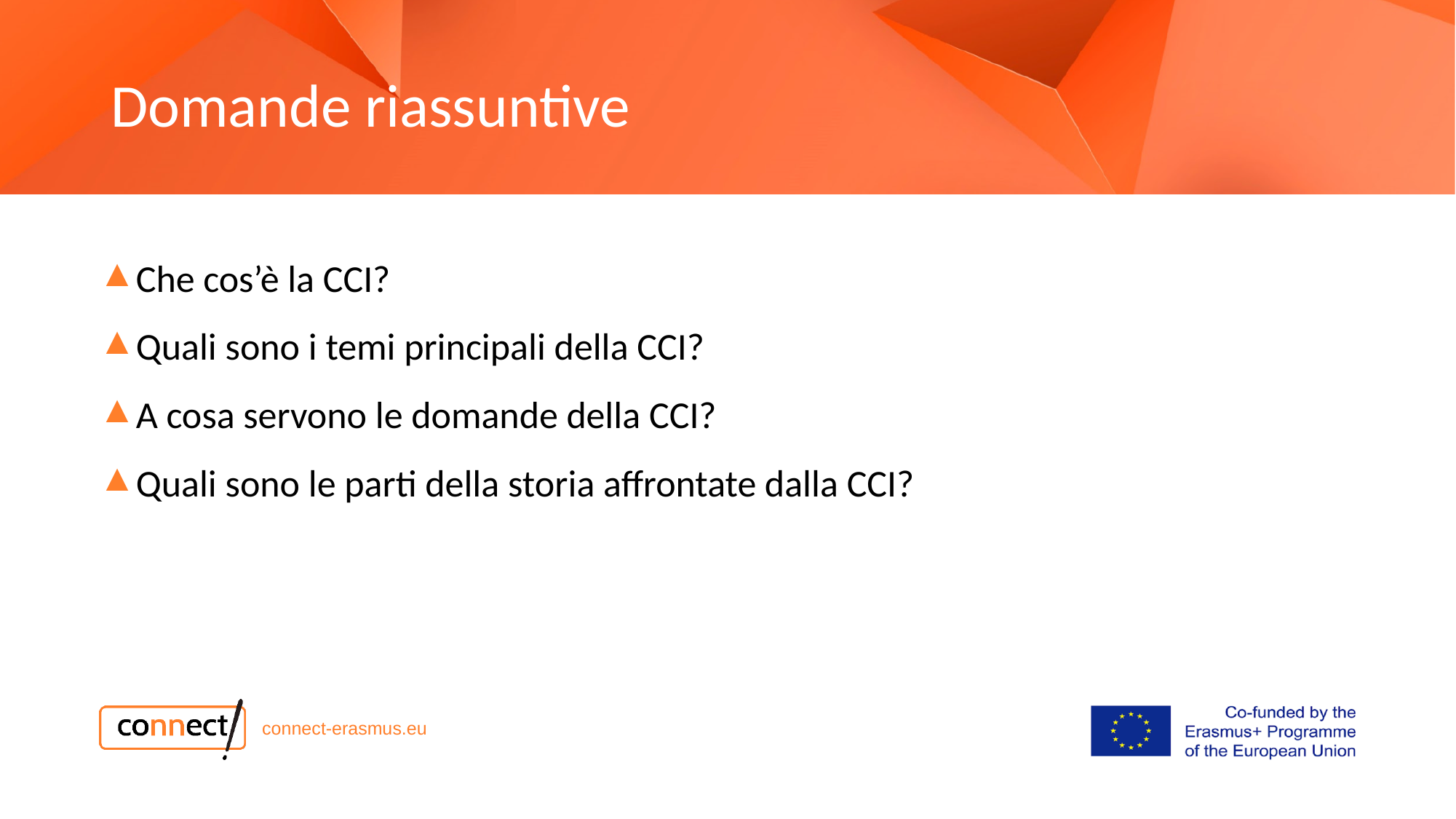

# Domande riassuntive
Che cos’è la CCI?
Quali sono i temi principali della CCI?
A cosa servono le domande della CCI?
Quali sono le parti della storia affrontate dalla CCI?
connect-erasmus.eu